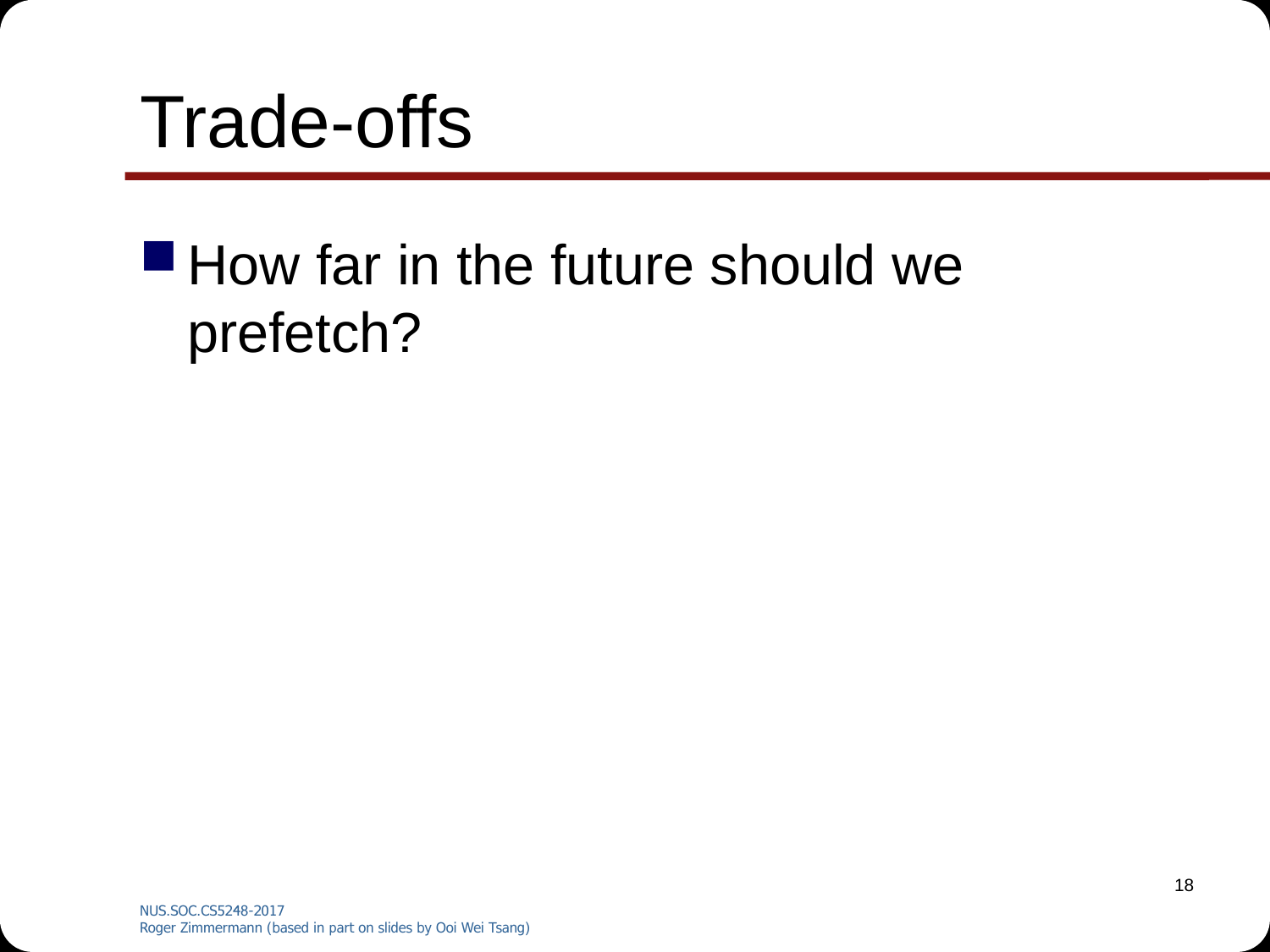

# Trade-offs
How far in the future should we prefetch?

18
NUS.SOC.CS5248-2017
Roger Zimmermann (based in part on slides by Ooi Wei Tsang)